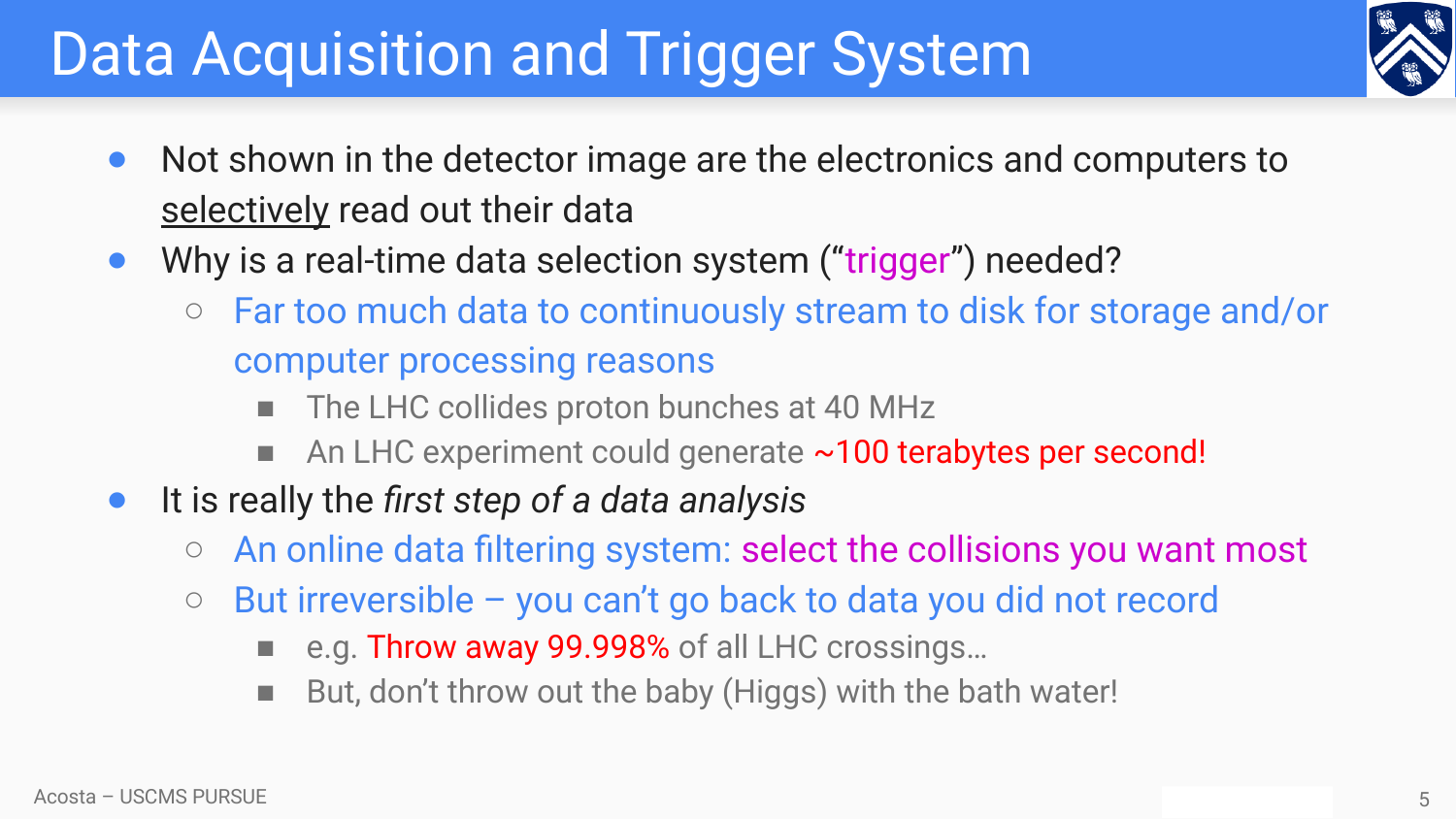

# Data Acquisition and Trigger System
Not shown in the detector image are the electronics and computers to selectively read out their data
Why is a real-time data selection system (“trigger”) needed?
Far too much data to continuously stream to disk for storage and/or computer processing reasons
The LHC collides proton bunches at 40 MHz
An LHC experiment could generate ~100 terabytes per second!
It is really the first step of a data analysis
An online data filtering system: select the collisions you want most
But irreversible – you can’t go back to data you did not record
e.g. Throw away 99.998% of all LHC crossings…
But, don’t throw out the baby (Higgs) with the bath water!

5